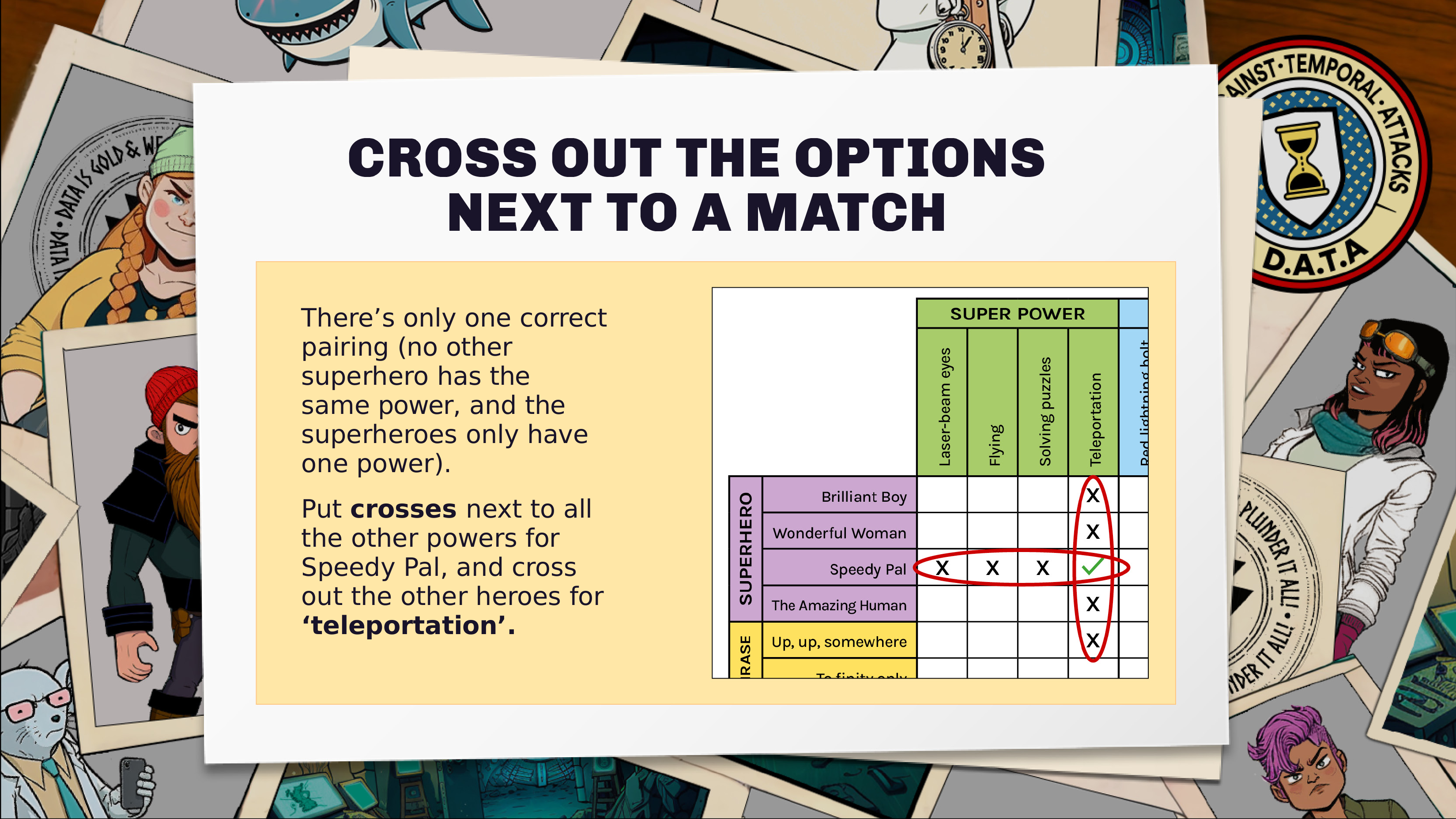

There’s only one correct pairing (no other superhero has the same power, and the superheroes only have one power).
Put crosses next to all the other powers for Speedy Pal, and cross out the other heroes for ‘teleportation’.